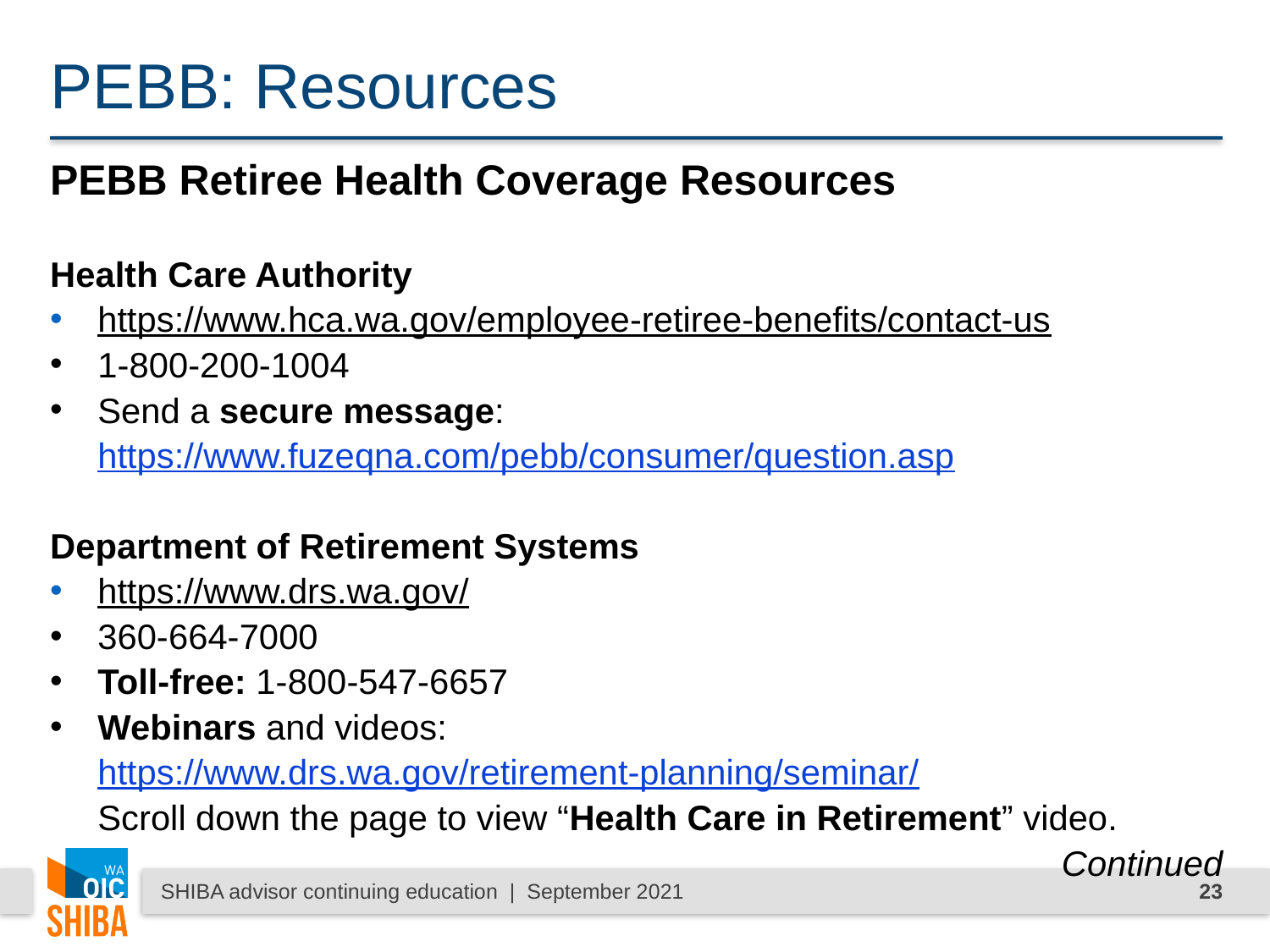

# PEBB: Resources
PEBB Retiree Health Coverage Resources

Health Care Authority
https://www.hca.wa.gov/employee-retiree-benefits/contact-us
1-800-200-1004
Send a secure message:  https://www.fuzeqna.com/pebb/consumer/question.asp

Department of Retirement Systems
https://www.drs.wa.gov/
360-664-7000
Toll-free: 1-800-547-6657
Webinars and videos:
https://www.drs.wa.gov/retirement-planning/seminar/
Scroll down the page to view “Health Care in Retirement” video.
Continued
SHIBA advisor continuing education  |  September 2021
23